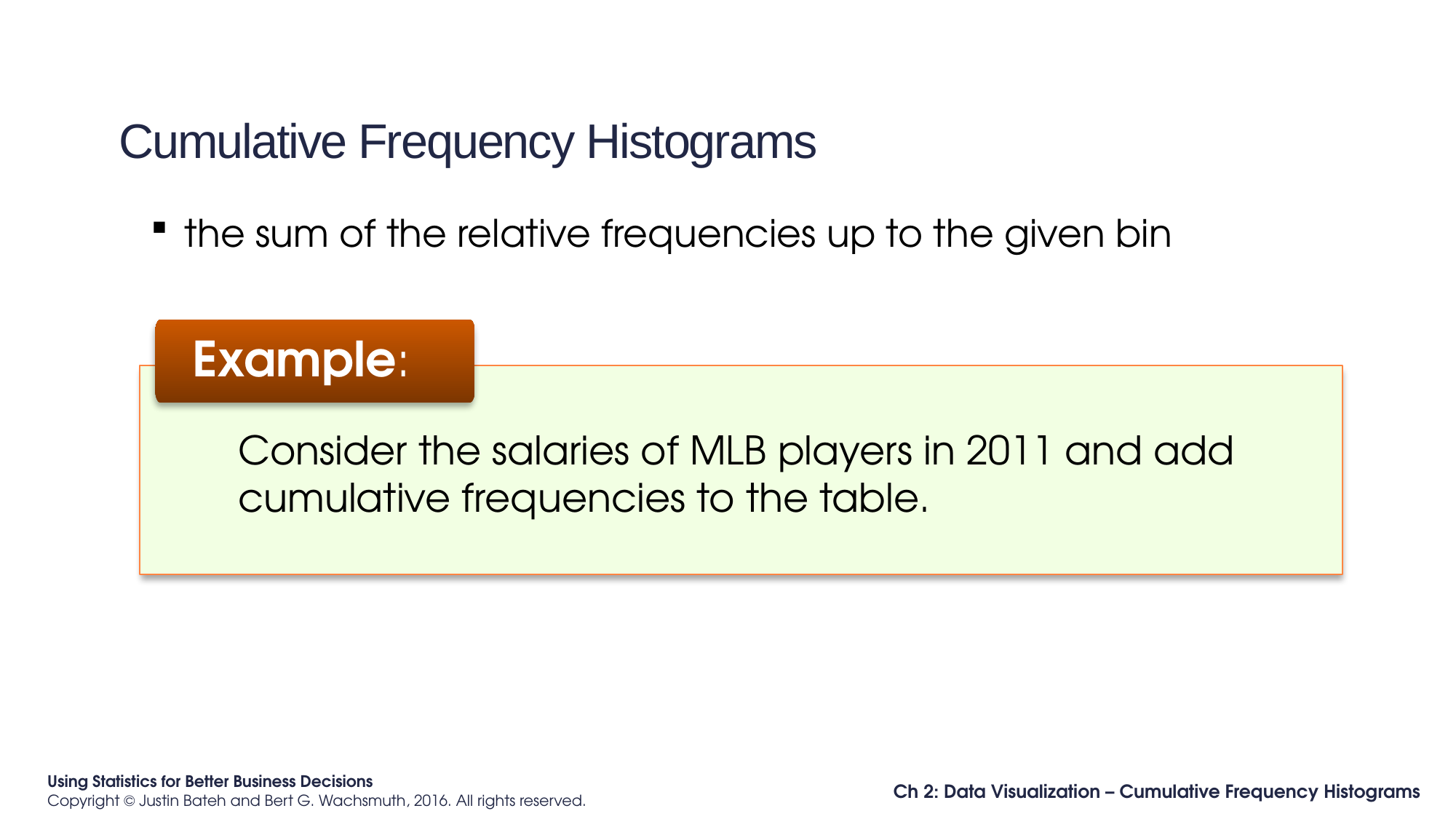

# Cumulative Frequency Histograms
the sum of the relative frequencies up to the given bin
Example:
Consider the salaries of MLB players in 2011 and add cumulative frequencies to the table.

Ch 2: Data Visualization – Cumulative Frequency Histograms